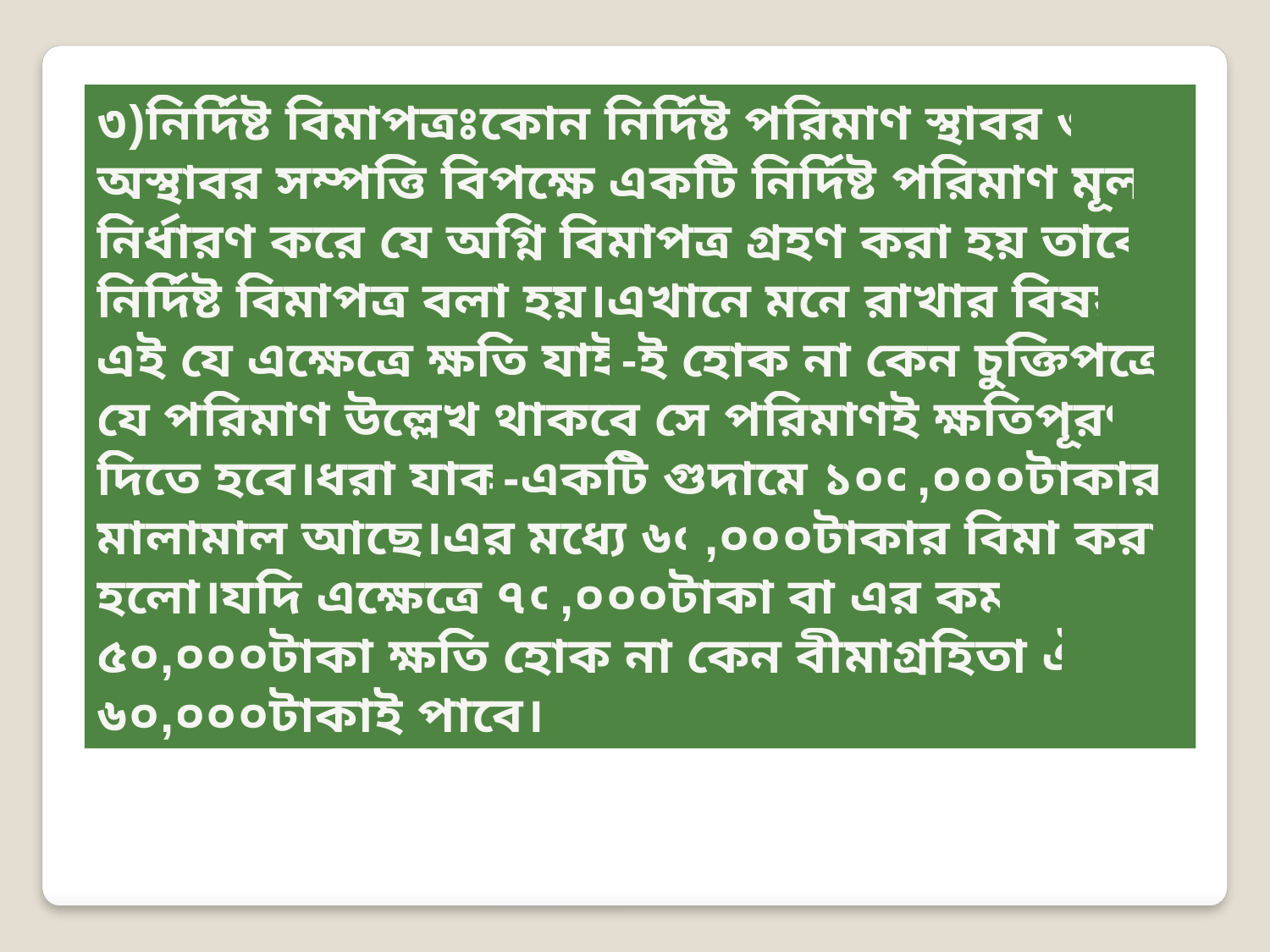

৩)নির্দিষ্ট বিমাপত্রঃকোন নির্দিষ্ট পরিমাণ স্থাবর ও অস্থাবর সম্পত্তি বিপক্ষে একটি নির্দিষ্ট পরিমাণ মূল্য নির্ধারণ করে যে অগ্নি বিমাপত্র গ্রহণ করা হয় তাকে নির্দিষ্ট বিমাপত্র বলা হয়।এখানে মনে রাখার বিষয় এই যে এক্ষেত্রে ক্ষতি যাই-ই হোক না কেন চুক্তিপত্রে যে পরিমাণ উল্লেখ থাকবে সে পরিমাণই ক্ষতিপূরণ দিতে হবে।ধরা যাক-একটি গুদামে ১০০,০০০টাকার মালামাল আছে।এর মধ্যে ৬০,০০০টাকার বিমা করা হলো।যদি এক্ষেত্রে ৭০,০০০টাকা বা এর কম ৫০,০০০টাকা ক্ষতি হোক না কেন বীমাগ্রহিতা ঐ ৬০,০০০টাকাই পাবে।